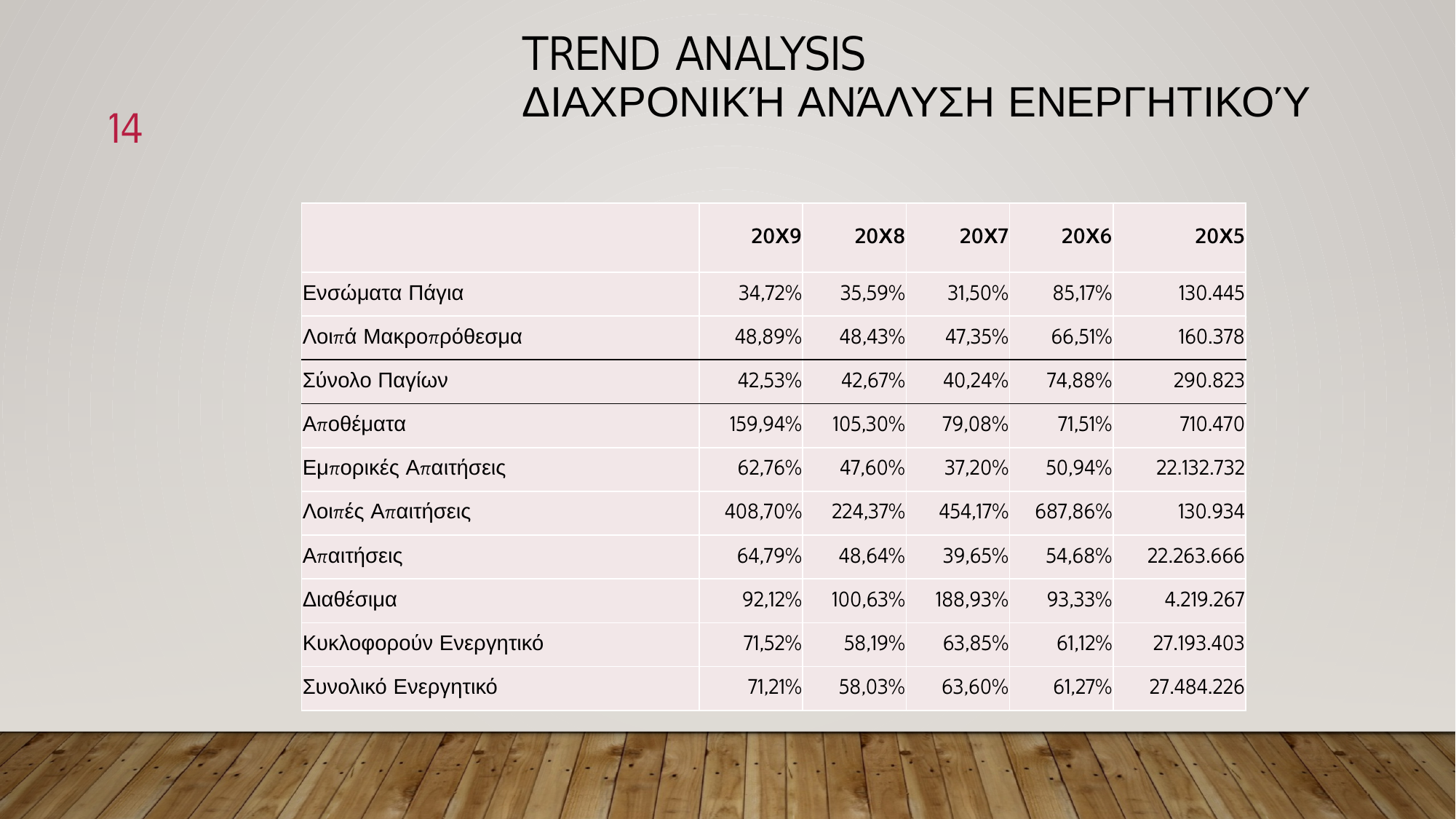

Trend Analysis
Διαχρονική Ανάλυση Ενεργητικού
14
|  | 20Χ9 | 20Χ8 | 20Χ7 | 20Χ6 | 20Χ5 |
| --- | --- | --- | --- | --- | --- |
| Ενσώματα Πάγια | 34,72% | 35,59% | 31,50% | 85,17% | 130.445 |
| Λοιπά Μακροπρόθεσμα | 48,89% | 48,43% | 47,35% | 66,51% | 160.378 |
| Σύνολο Παγίων | 42,53% | 42,67% | 40,24% | 74,88% | 290.823 |
| Αποθέματα | 159,94% | 105,30% | 79,08% | 71,51% | 710.470 |
| Εμπορικές Απαιτήσεις | 62,76% | 47,60% | 37,20% | 50,94% | 22.132.732 |
| Λοιπές Απαιτήσεις | 408,70% | 224,37% | 454,17% | 687,86% | 130.934 |
| Απαιτήσεις | 64,79% | 48,64% | 39,65% | 54,68% | 22.263.666 |
| Διαθέσιμα | 92,12% | 100,63% | 188,93% | 93,33% | 4.219.267 |
| Κυκλοφορούν Ενεργητικό | 71,52% | 58,19% | 63,85% | 61,12% | 27.193.403 |
| Συνολικό Ενεργητικό | 71,21% | 58,03% | 63,60% | 61,27% | 27.484.226 |